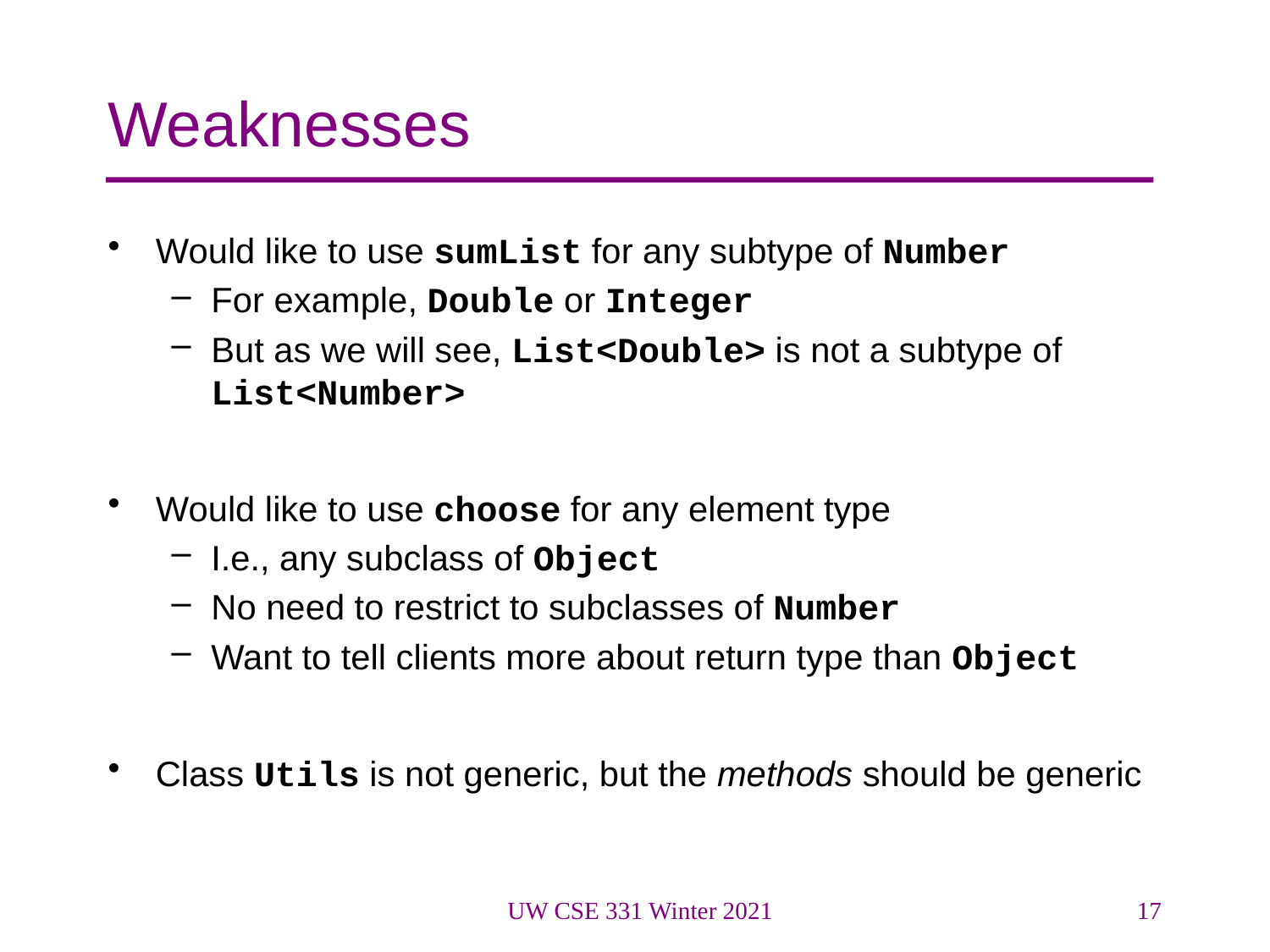

# Weaknesses
Would like to use sumList for any subtype of Number
For example, Double or Integer
But as we will see, List<Double> is not a subtype of List<Number>

Would like to use choose for any element type
I.e., any subclass of Object
No need to restrict to subclasses of Number
Want to tell clients more about return type than Object

Class Utils is not generic, but the methods should be generic
UW CSE 331 Winter 2021
17